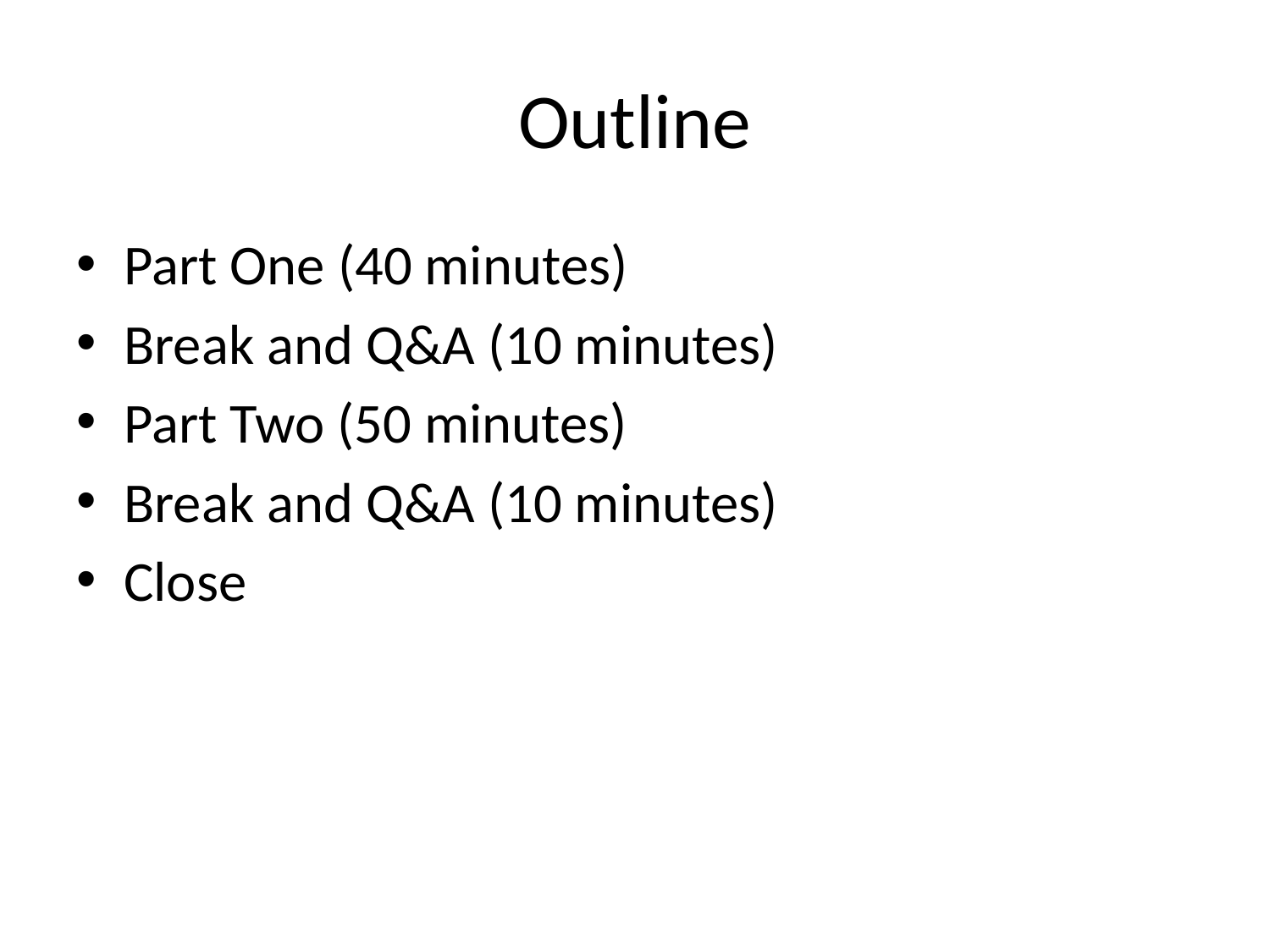

# Outline
Part One (40 minutes)
Break and Q&A (10 minutes)
Part Two (50 minutes)
Break and Q&A (10 minutes)
Close